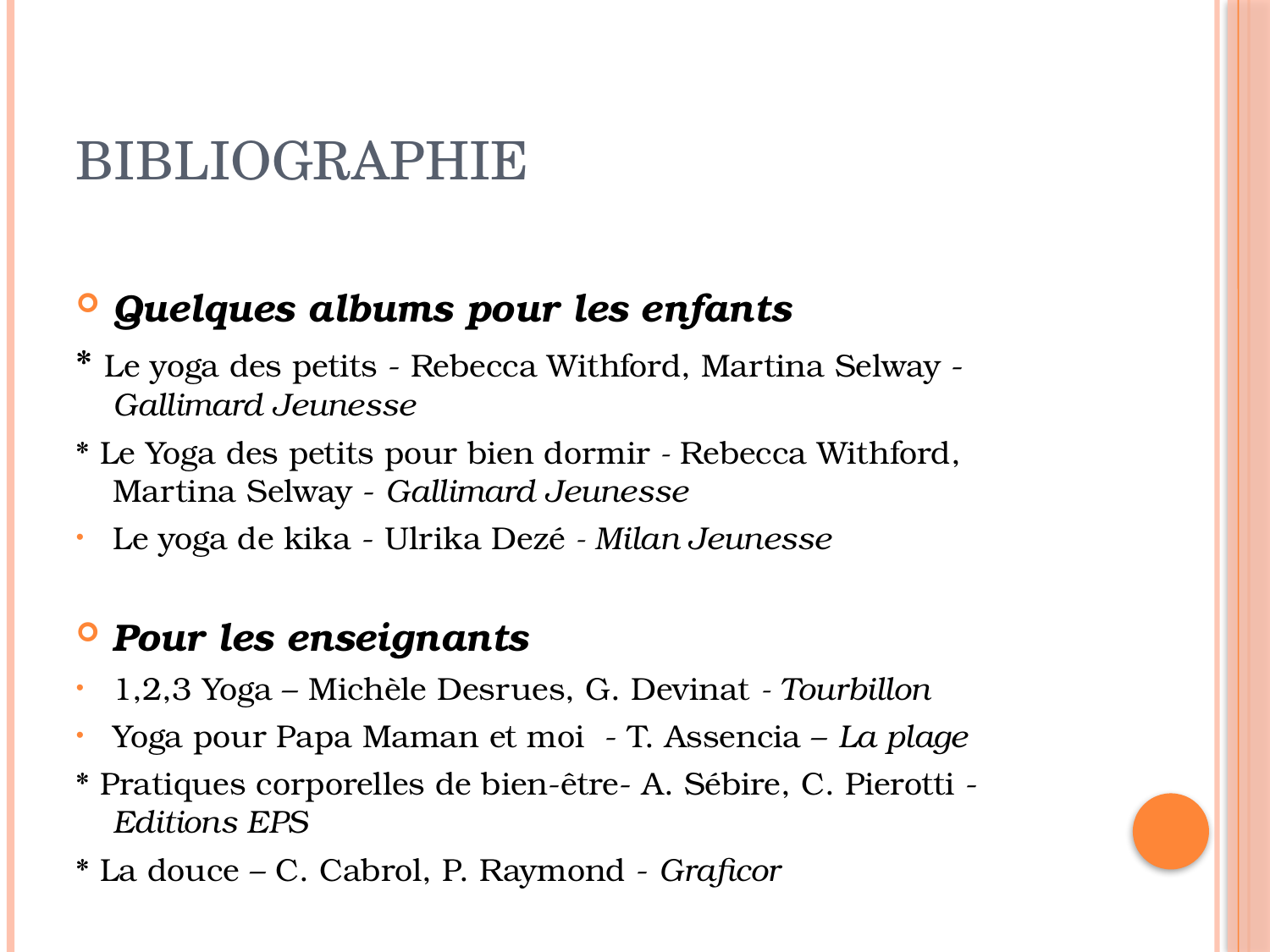

# BIBLIOGRAPHIE

Quelques albums pour les enfants
* Le yoga des petits - Rebecca Withford, Martina Selway - Gallimard Jeunesse
* Le Yoga des petits pour bien dormir - Rebecca Withford, Martina Selway - Gallimard Jeunesse
Le yoga de kika - Ulrika Dezé - Milan Jeunesse

Pour les enseignants
1,2,3 Yoga – Michèle Desrues, G. Devinat - Tourbillon
Yoga pour Papa Maman et moi  - T. Assencia – La plage
* Pratiques corporelles de bien-être- A. Sébire, C. Pierotti - Editions EPS
* La douce – C. Cabrol, P. Raymond - Graficor